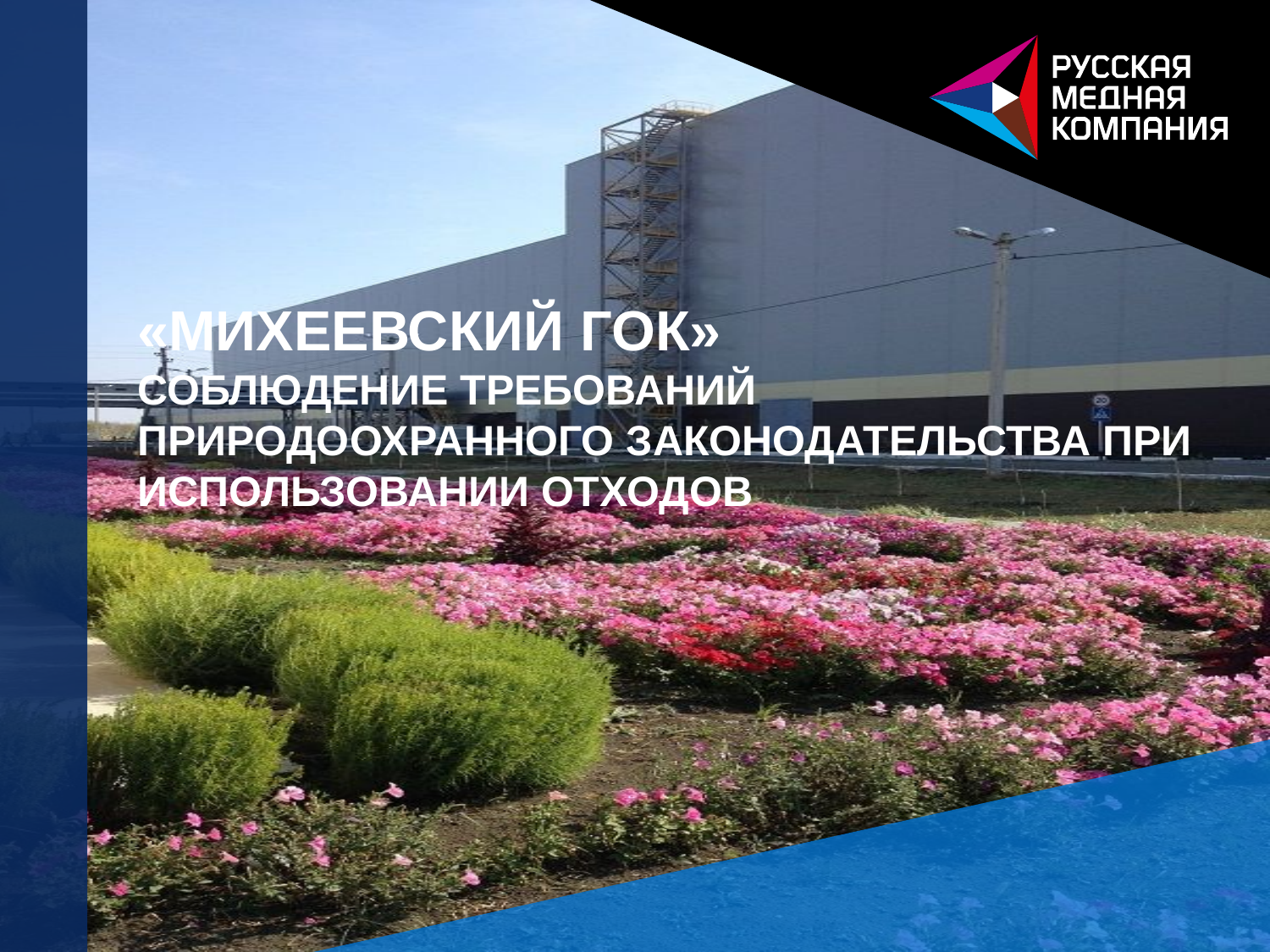

«МИХЕЕВСКИЙ ГОК»
СОБЛЮДЕНИЕ ТРЕБОВАНИЙ ПРИРОДООХРАННОГО ЗАКОНОДАТЕЛЬСТВА ПРИ ИСПОЛЬЗОВАНИИ ОТХОДОВ